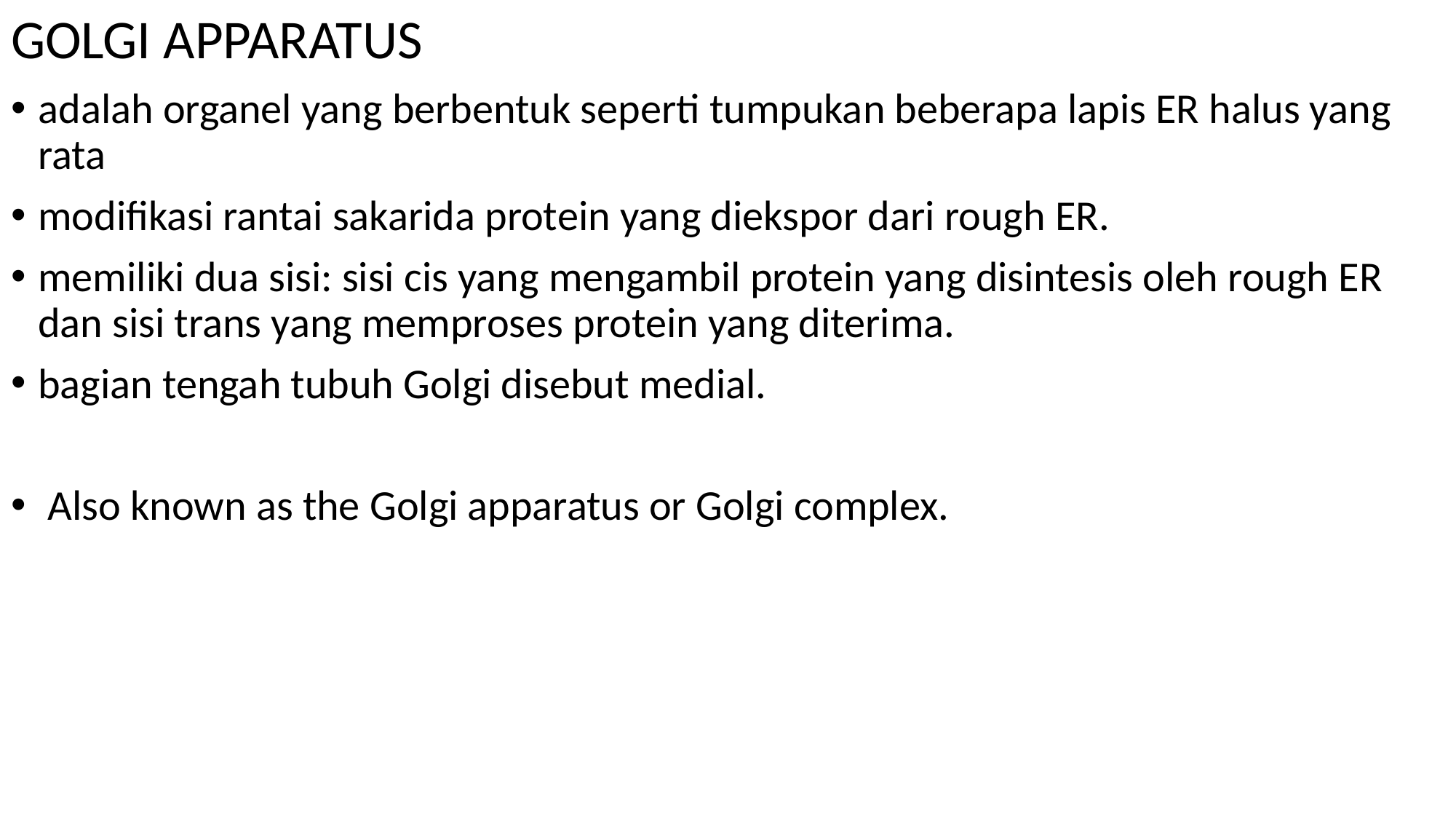

# GOLGI APPARATUS
adalah organel yang berbentuk seperti tumpukan beberapa lapis ER halus yang rata
modifikasi rantai sakarida protein yang diekspor dari rough ER.
memiliki dua sisi: sisi cis yang mengambil protein yang disintesis oleh rough ER dan sisi trans yang memproses protein yang diterima.
bagian tengah tubuh Golgi disebut medial.

 Also known as the Golgi apparatus or Golgi complex.